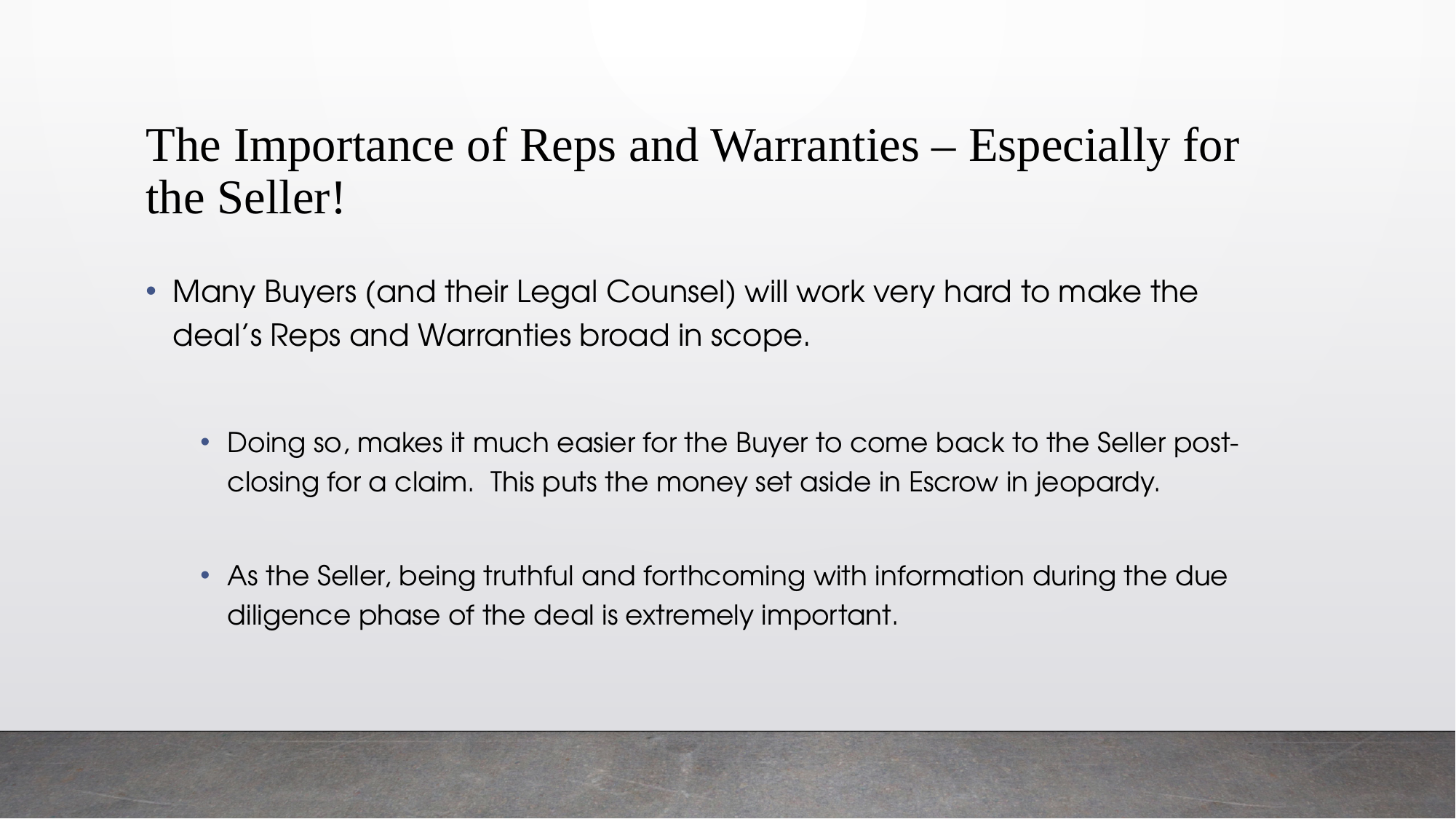

# The Importance of Reps and Warranties – Especially for the Seller!
Many Buyers (and their Legal Counsel) will work very hard to make the deal’s Reps and Warranties broad in scope.

Doing so, makes it much easier for the Buyer to come back to the Seller post-closing for a claim.  This puts the money set aside in Escrow in jeopardy.

As the Seller, being truthful and forthcoming with information during the due diligence phase of the deal is extremely important.